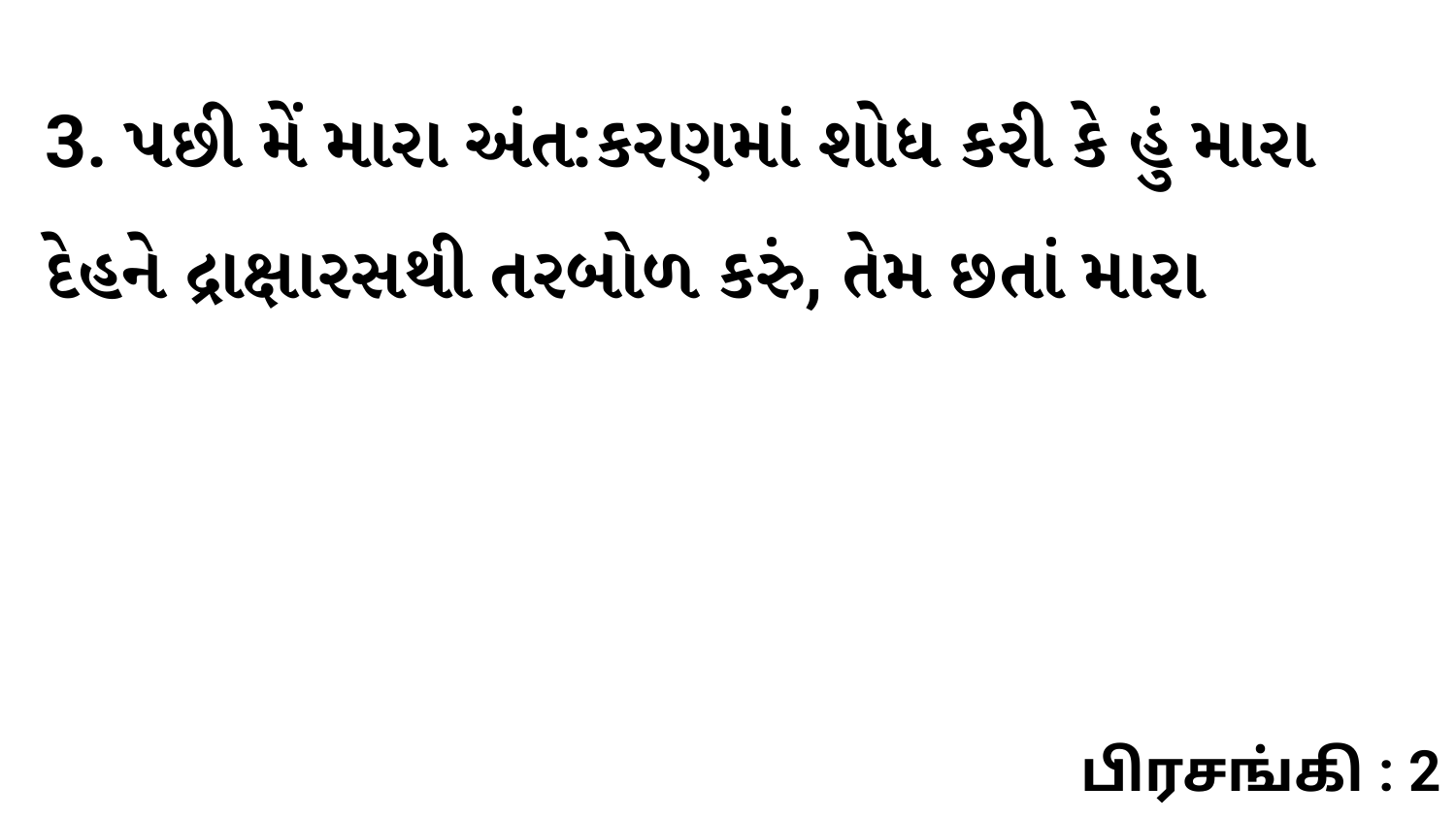

3. પછી મેં મારા અંત:કરણમાં શોધ કરી કે હું મારા દેહને દ્રાક્ષારસથી તરબોળ કરું, તેમ છતાં મારા
பிரசங்கி : 2